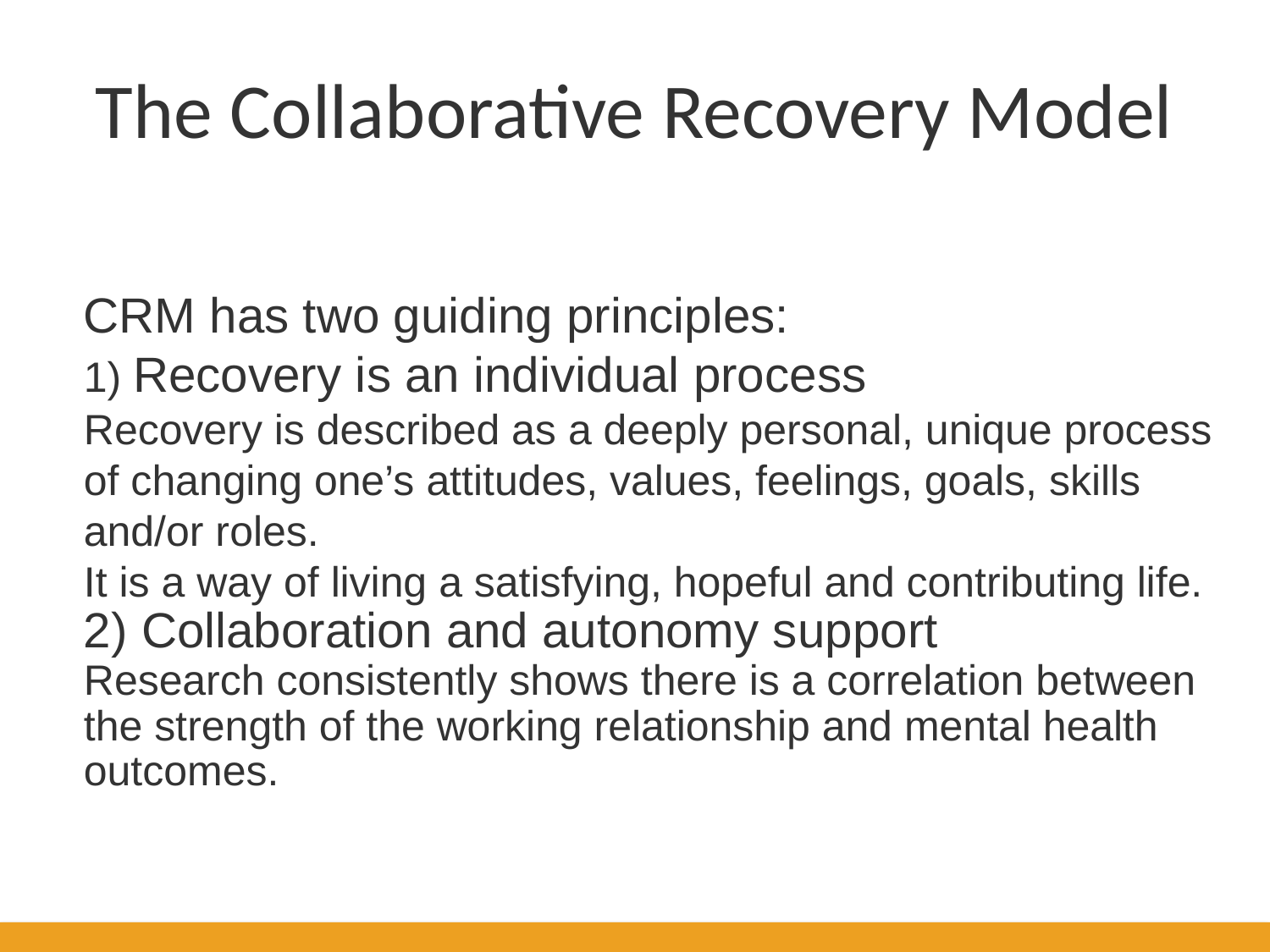

The Collaborative Recovery Model
CRM has two guiding principles:
1) Recovery is an individual process
Recovery is described as a deeply personal, unique process of changing one’s attitudes, values, feelings, goals, skills and/or roles.
It is a way of living a satisfying, hopeful and contributing life.
2) Collaboration and autonomy support
Research consistently shows there is a correlation between the strength of the working relationship and mental health outcomes.